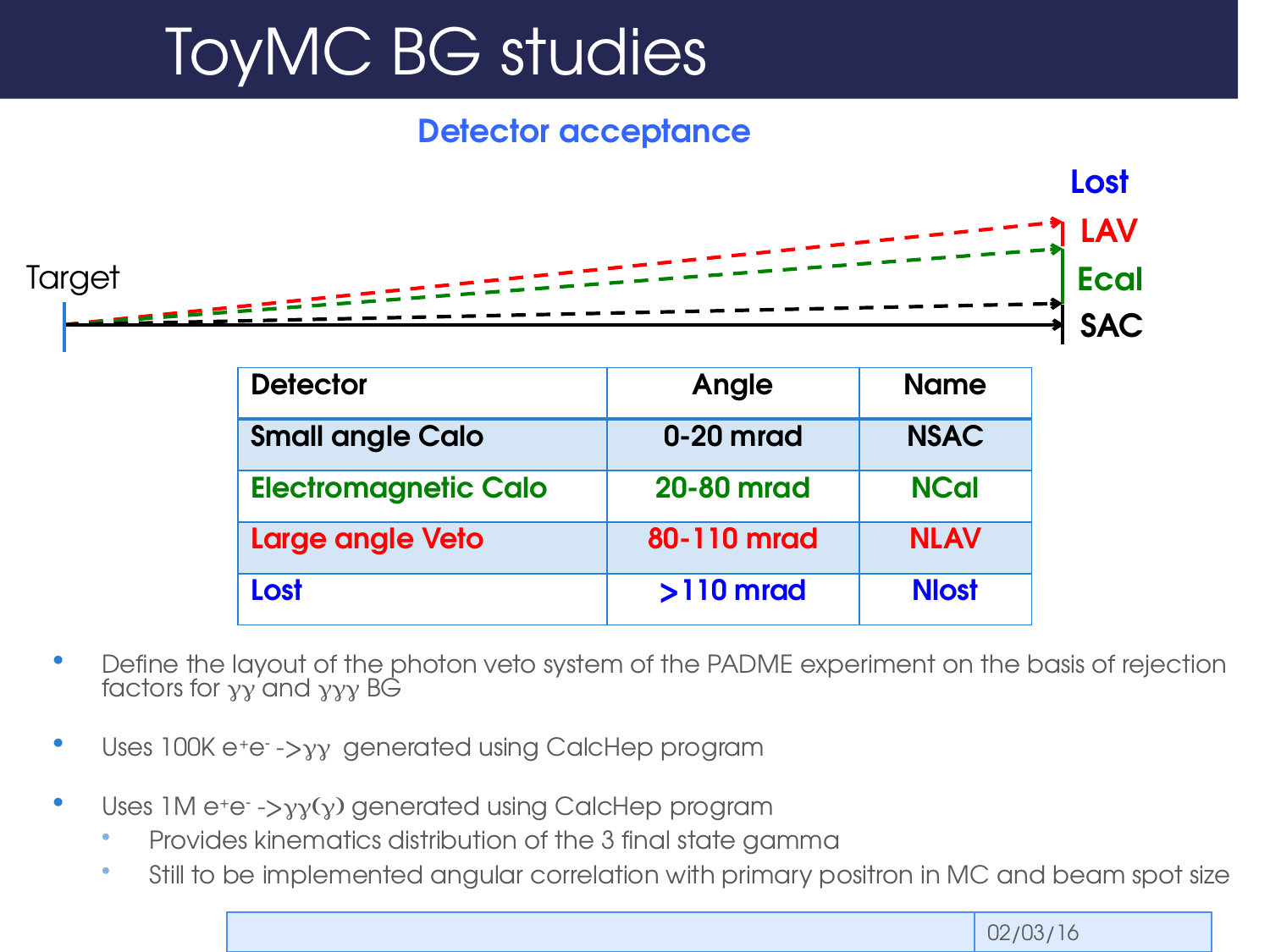

# ToyMC BG studies
Detector acceptance
Lost
LAV
Target
Ecal
SAC
| Detector | Angle | Name |
| --- | --- | --- |
| Small angle Calo | 0-20 mrad | NSAC |
| Electromagnetic Calo | 20-80 mrad | NCal |
| Large angle Veto | 80-110 mrad | NLAV |
| Lost | >110 mrad | Nlost |
Define the layout of the photon veto system of the PADME experiment on the basis of rejection factors for γγ and γγγ BG
Uses 100K e+e− ->γγ generated using CalcHep program
Uses 1M e+e− ->γγ(γ) generated using CalcHep program
Provides kinematics distribution of the 3 final state gamma
Still to be implemented angular correlation with primary positron in MC and beam spot size
M. Raggi PADME Ecal
02/03/16